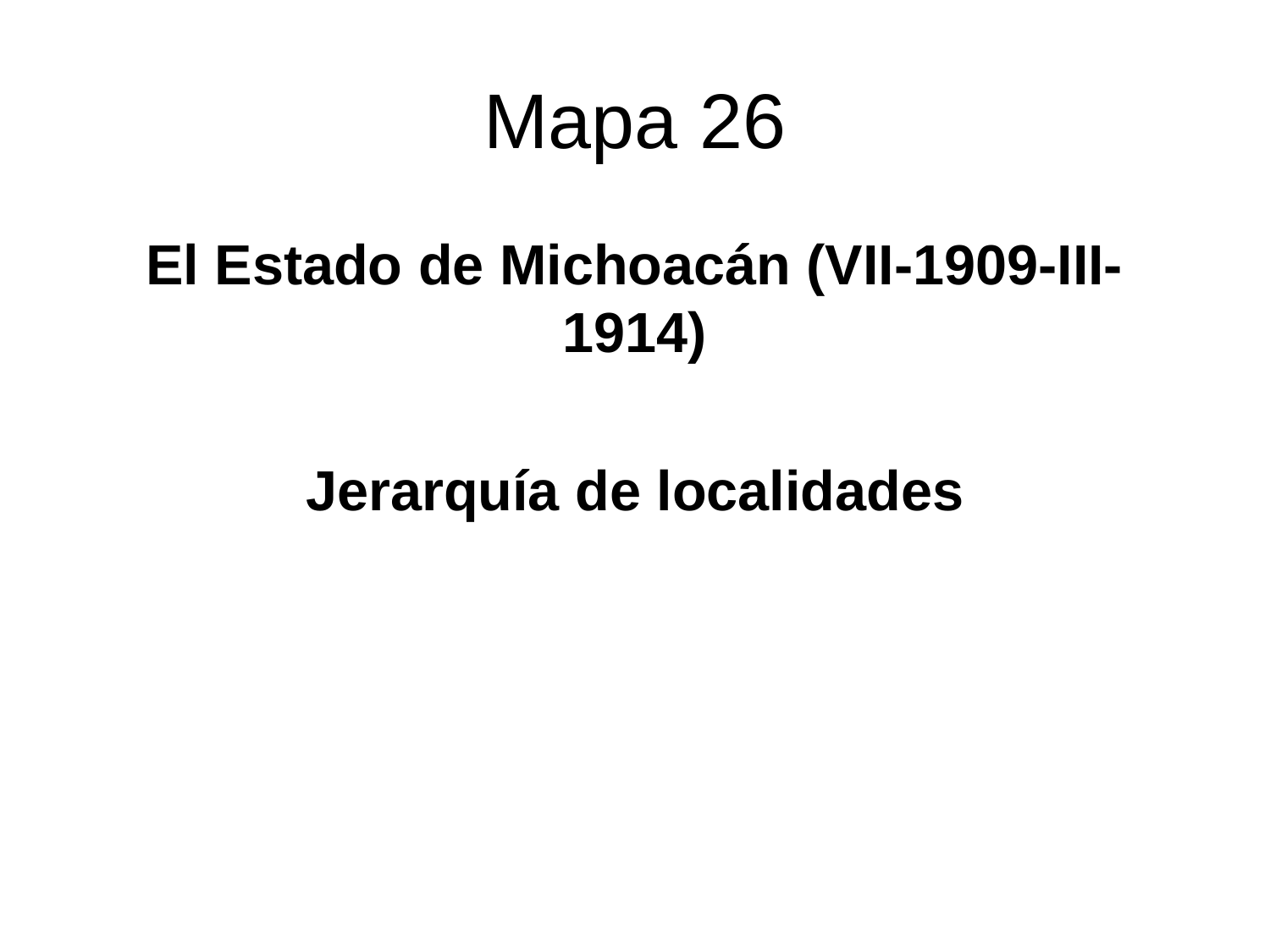

# Mapa 26
El Estado de Michoacán (VII-1909-III-1914)

Jerarquía de localidades